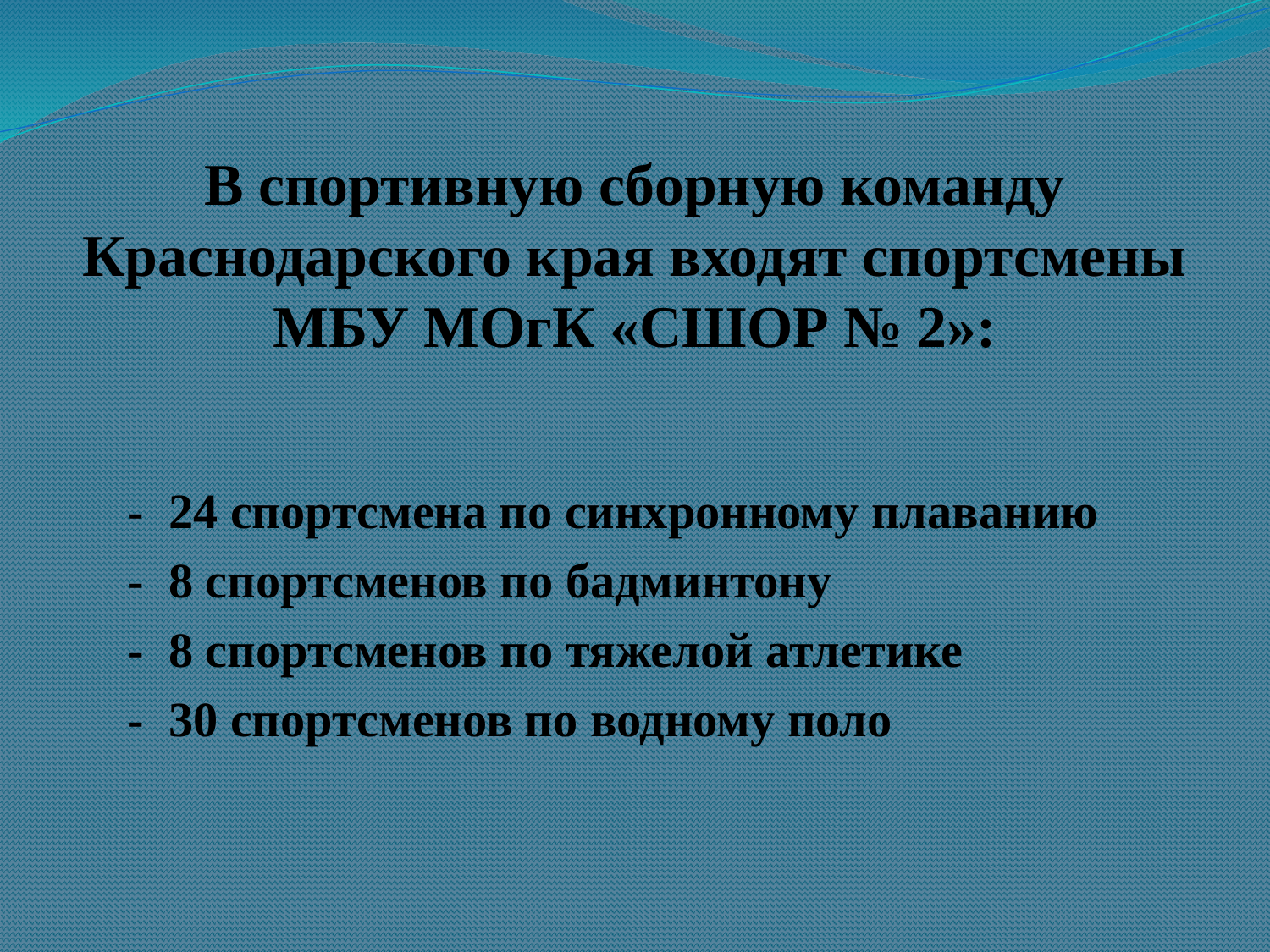

# В спортивную сборную команду Краснодарского края входят спортсмены МБУ МОгК «СШОР № 2»:
-  24 спортсмена по синхронному плаванию
-  8 спортсменов по бадминтону
-  8 спортсменов по тяжелой атлетике
-  30 спортсменов по водному поло